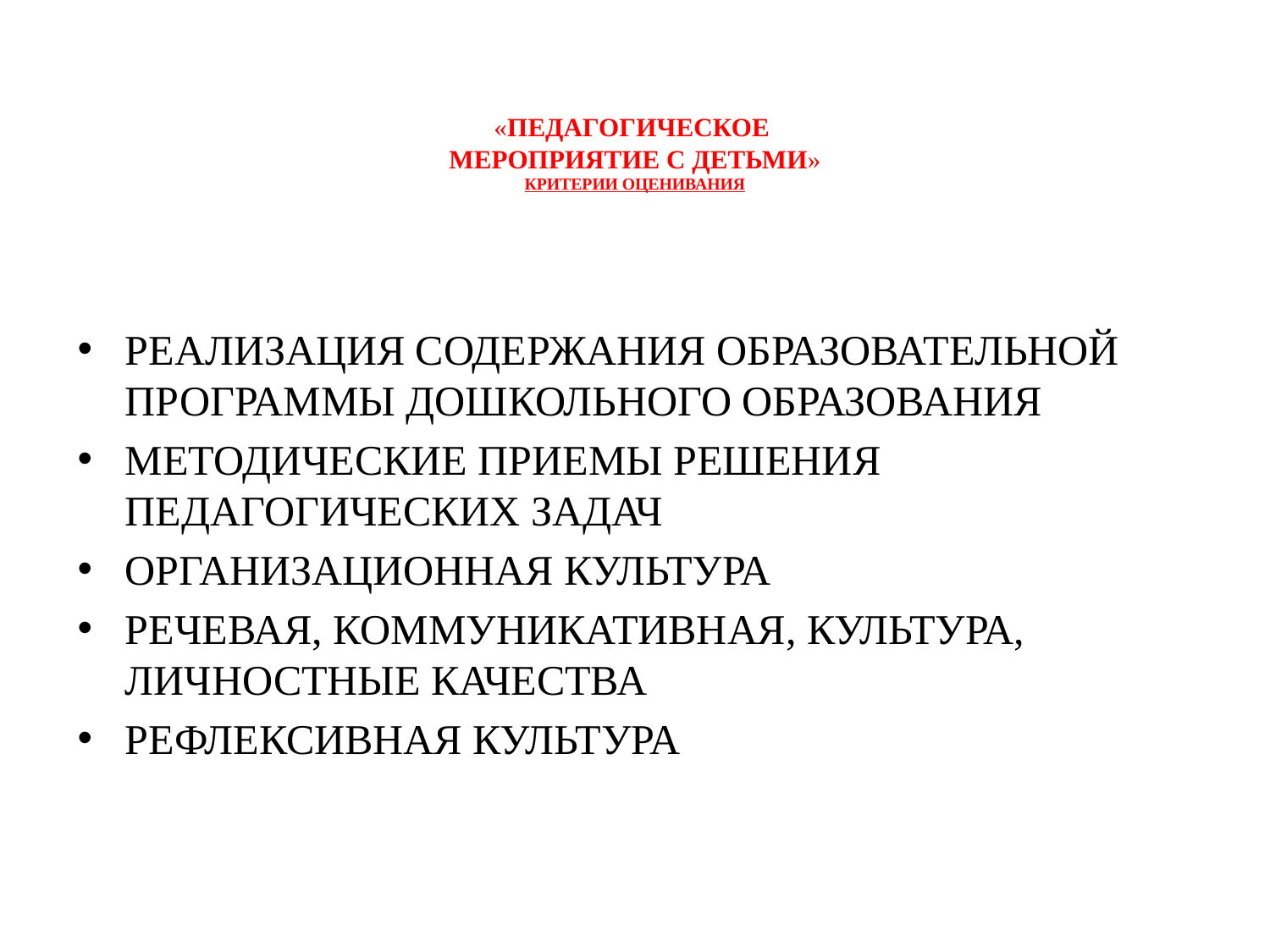

# «ПЕДАГОГИЧЕСКОЕ МЕРОПРИЯТИЕ С ДЕТЬМИ» КРИТЕРИИ ОЦЕНИВАНИЯ
РЕАЛИЗАЦИЯ СОДЕРЖАНИЯ ОБРАЗОВАТЕЛЬНОЙ ПРОГРАММЫ ДОШКОЛЬНОГО ОБРАЗОВАНИЯ
МЕТОДИЧЕСКИЕ ПРИЕМЫ РЕШЕНИЯ ПЕДАГОГИЧЕСКИХ ЗАДАЧ
ОРГАНИЗАЦИОННАЯ КУЛЬТУРА
РЕЧЕВАЯ, КОММУНИКАТИВНАЯ, КУЛЬТУРА, ЛИЧНОСТНЫЕ КАЧЕСТВА
РЕФЛЕКСИВНАЯ КУЛЬТУРА